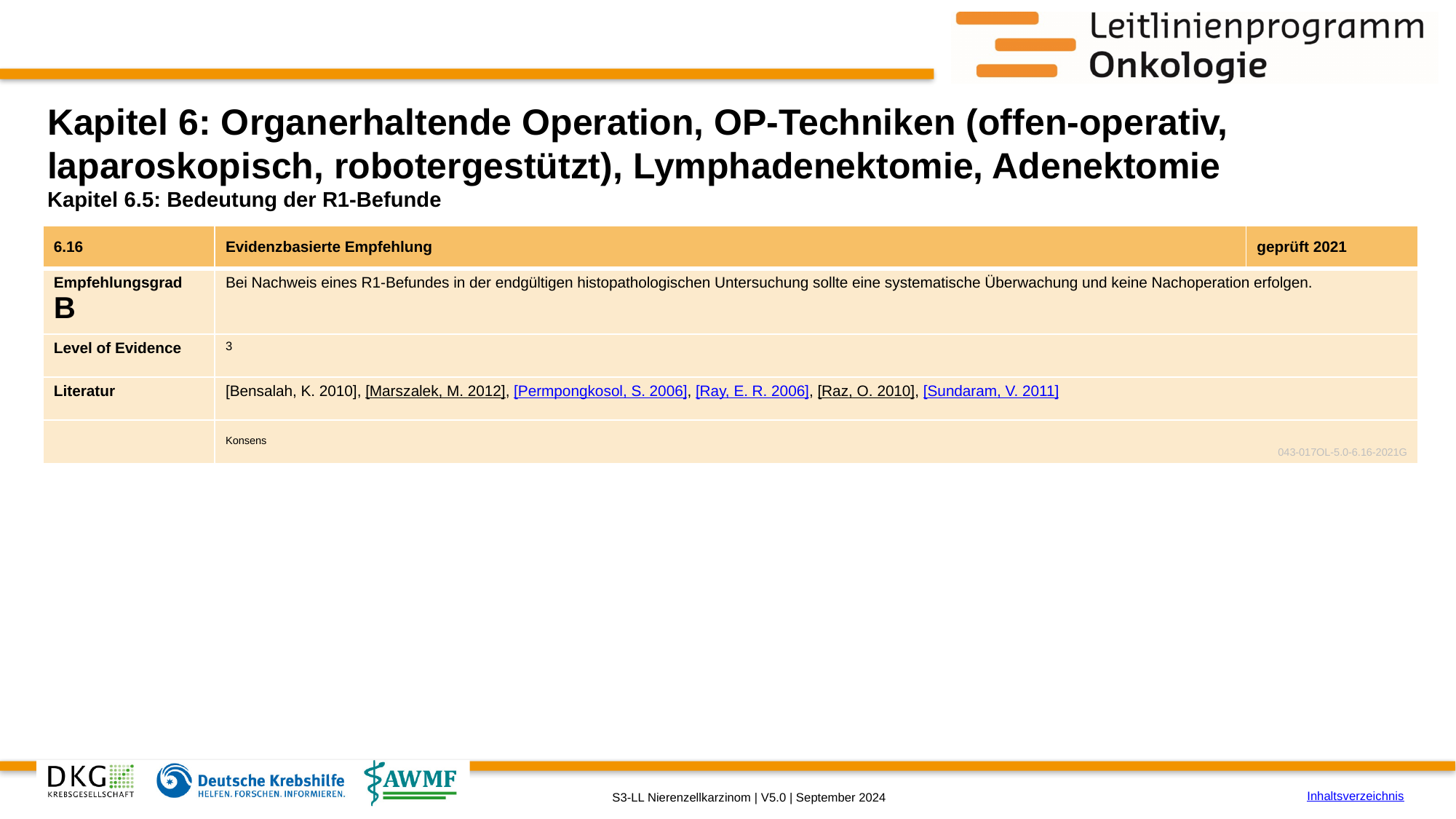

# Kapitel 6: Organerhaltende Operation, OP-Techniken (offen-operativ, laparoskopisch, robotergestützt), Lymphadenektomie, Adenektomie
Kapitel 6.5: Bedeutung der R1-Befunde
| 6.16 | Evidenzbasierte Empfehlung | geprüft 2021 |
| --- | --- | --- |
| Empfehlungsgrad B | Bei Nachweis eines R1-Befundes in der endgültigen histopathologischen Unter­suchung sollte eine systematische Überwachung und keine Nachoperation erfolgen. |  |
| Level of Evidence | 3 |  |
| Literatur | [Bensalah, K. 2010], [Marszalek, M. 2012], [Permpongkosol, S. 2006], [Ray, E. R. 2006], [Raz, O. 2010], [Sundaram, V. 2011] |  |
|  | Konsens 043-017OL-5.0-6.16-2021G |  |
Inhaltsverzeichnis
S3-LL Nierenzellkarzinom | V5.0 | September 2024